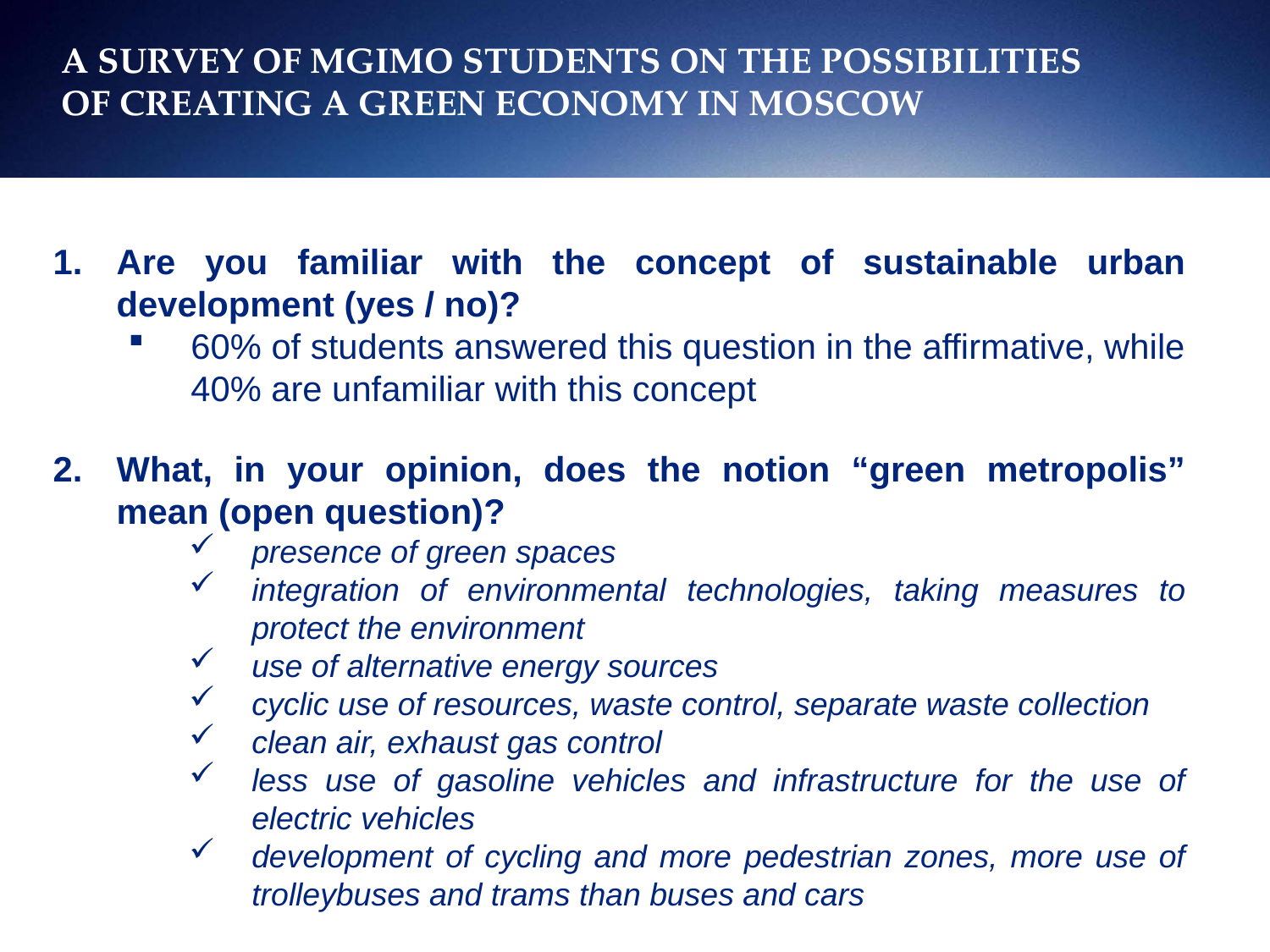

A SURVEY OF MGIMO STUDENTS ON THE POSSIBILITIES
OF CREATING A GREEN ECONOMY IN MOSCOW

Are you familiar with the concept of sustainable urban development (yes / no)?
60% of students answered this question in the affirmative, while 40% are unfamiliar with this concept

What, in your opinion, does the notion “green metropolis” mean (open question)?
presence of green spaces
integration of environmental technologies, taking measures to protect the environment
use of alternative energy sources
cyclic use of resources, waste control, separate waste collection
clean air, exhaust gas control
less use of gasoline vehicles and infrastructure for the use of electric vehicles
development of cycling and more pedestrian zones, more use of trolleybuses and trams than buses and cars